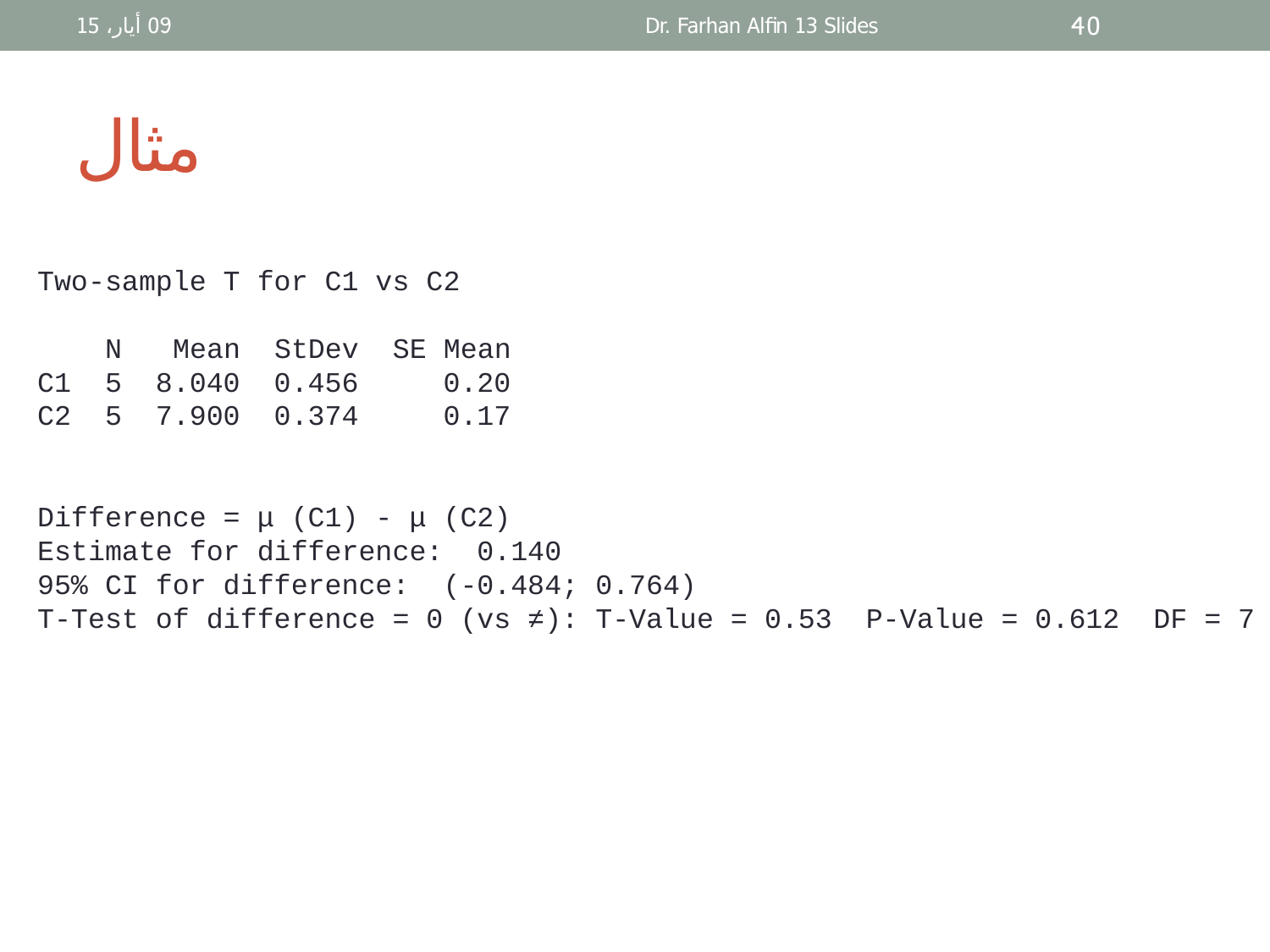

09 أيار، 15
Dr. Farhan Alfin 13 Slides
40
# مثال

Two-sample T for C1 vs C2

    N   Mean  StDev  SE Mean
C1  5  8.040  0.456     0.20
C2  5  7.900  0.374     0.17

Difference = μ (C1) - μ (C2)
Estimate for difference:  0.140
95% CI for difference:  (-0.484; 0.764)
T-Test of difference = 0 (vs ≠): T-Value = 0.53  P-Value = 0.612  DF = 7